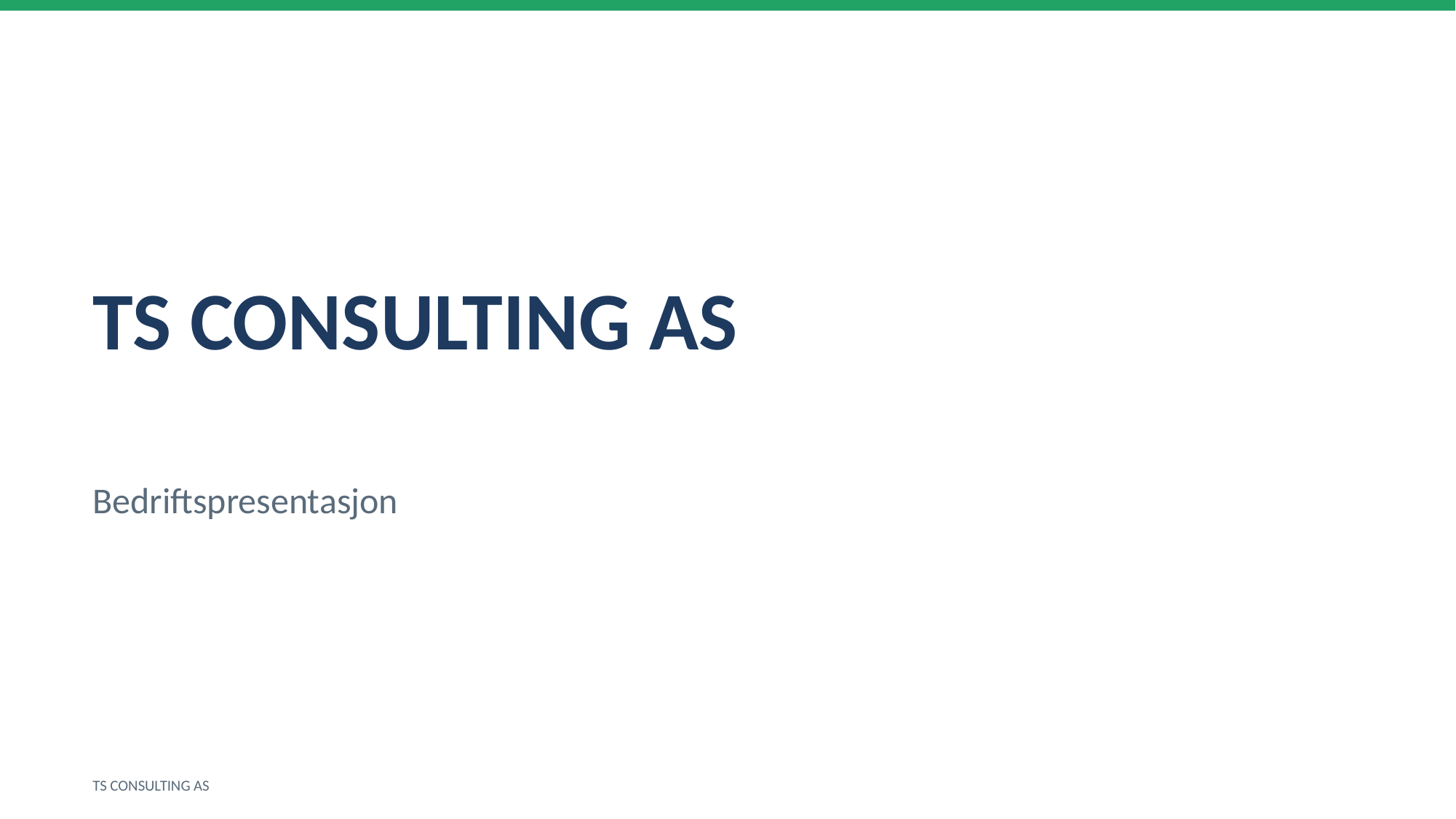

TS CONSULTING AS
Bedriftspresentasjon
TS CONSULTING AS